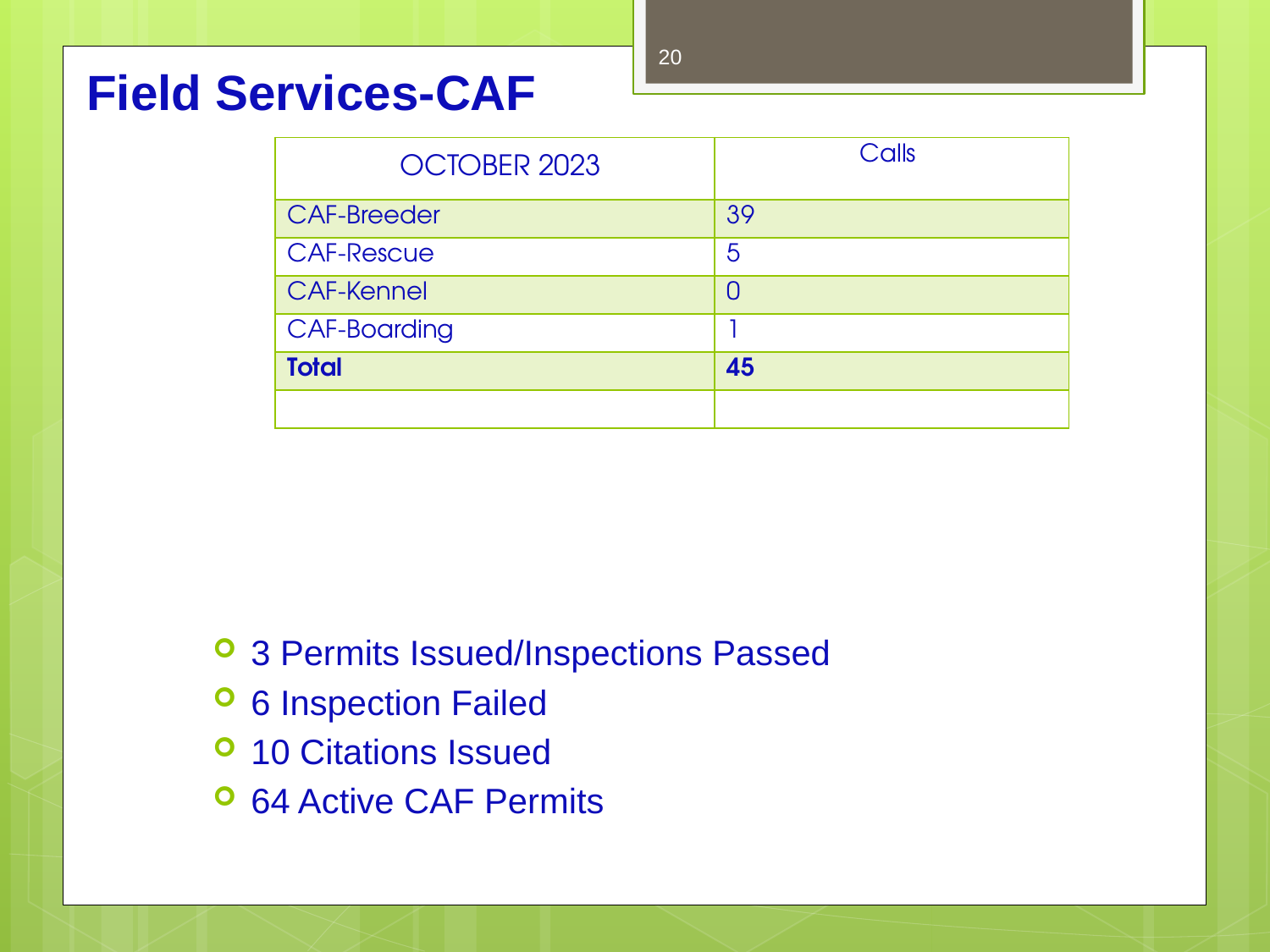

20
# Field Services-CAF
| OCTOBER 2023 | Calls |
| --- | --- |
| CAF-Breeder | 39 |
| CAF-Rescue | 5 |
| CAF-Kennel | 0 |
| CAF-Boarding | 1 |
| Total | 45 |
|  |  |
3 Permits Issued/Inspections Passed
6 Inspection Failed
10 Citations Issued
64 Active CAF Permits